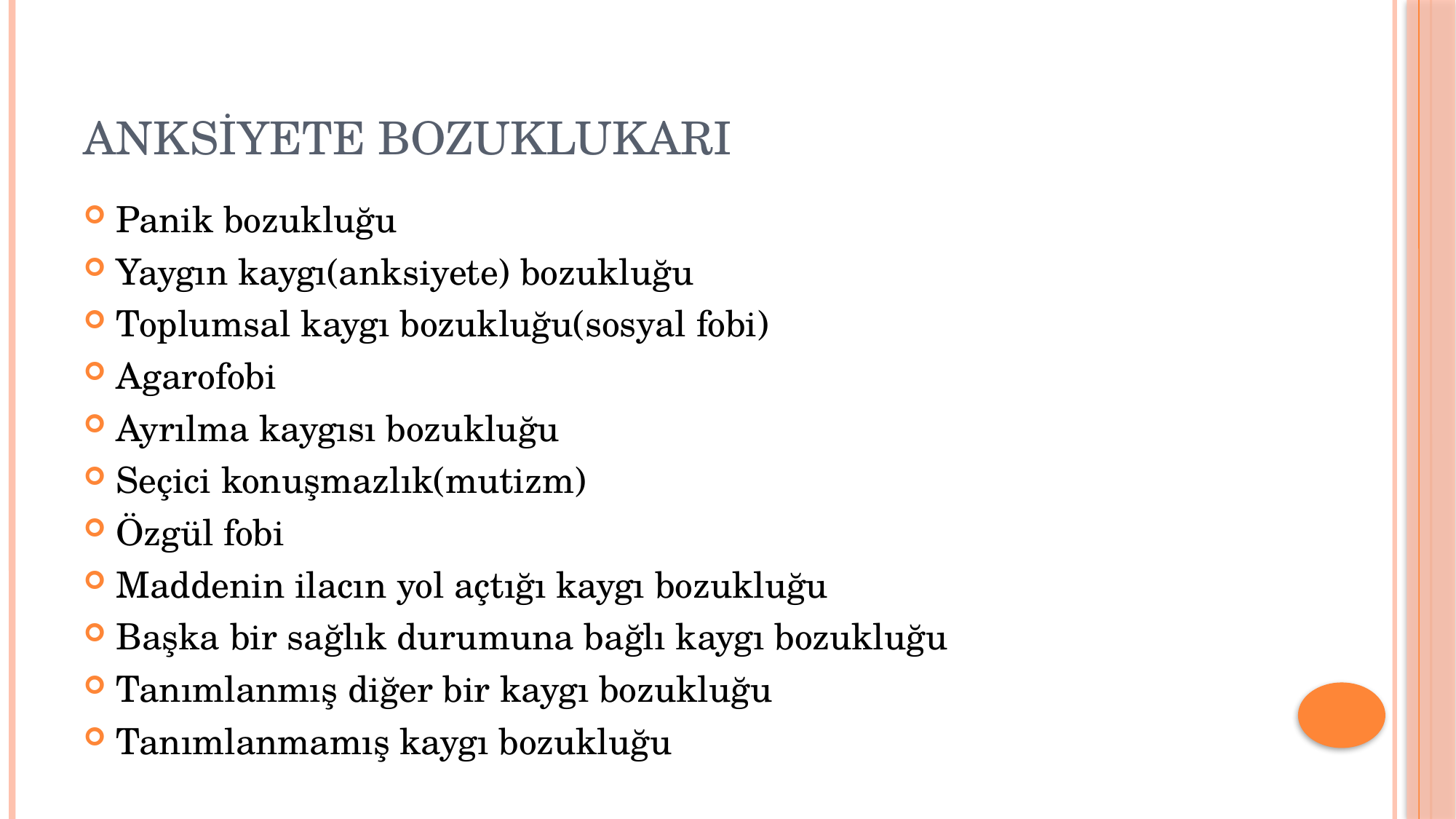

# ANKSİYETE BOZUKLUKARI
Panik bozukluğu
Yaygın kaygı(anksiyete) bozukluğu
Toplumsal kaygı bozukluğu(sosyal fobi)
Agarofobi
Ayrılma kaygısı bozukluğu
Seçici konuşmazlık(mutizm)
Özgül fobi
Maddenin ilacın yol açtığı kaygı bozukluğu
Başka bir sağlık durumuna bağlı kaygı bozukluğu
Tanımlanmış diğer bir kaygı bozukluğu
Tanımlanmamış kaygı bozukluğu